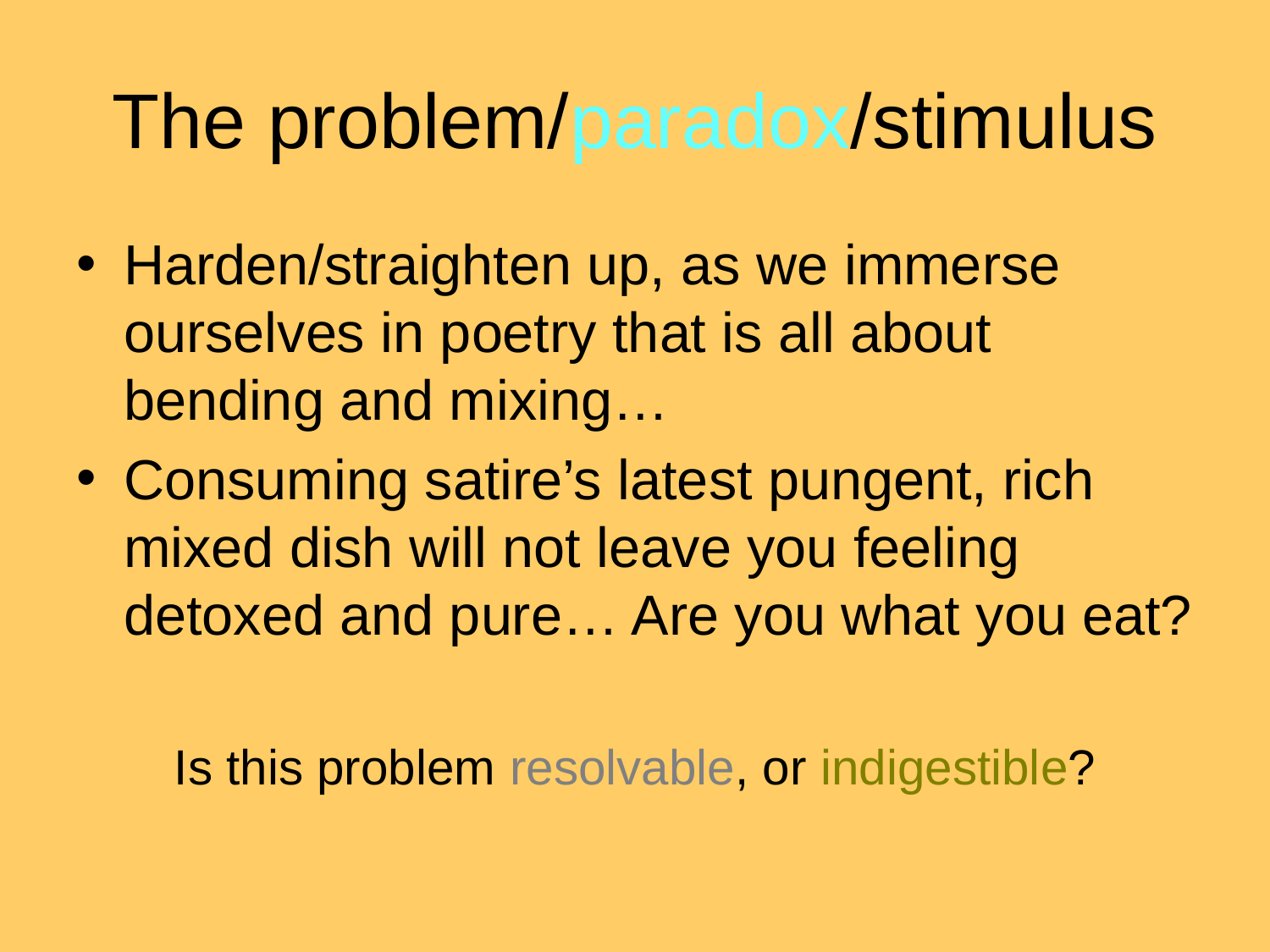

# The problem/paradox/stimulus
Harden/straighten up, as we immerse ourselves in poetry that is all about bending and mixing…
Consuming satire’s latest pungent, rich mixed dish will not leave you feeling detoxed and pure… Are you what you eat?

Is this problem resolvable, or indigestible?